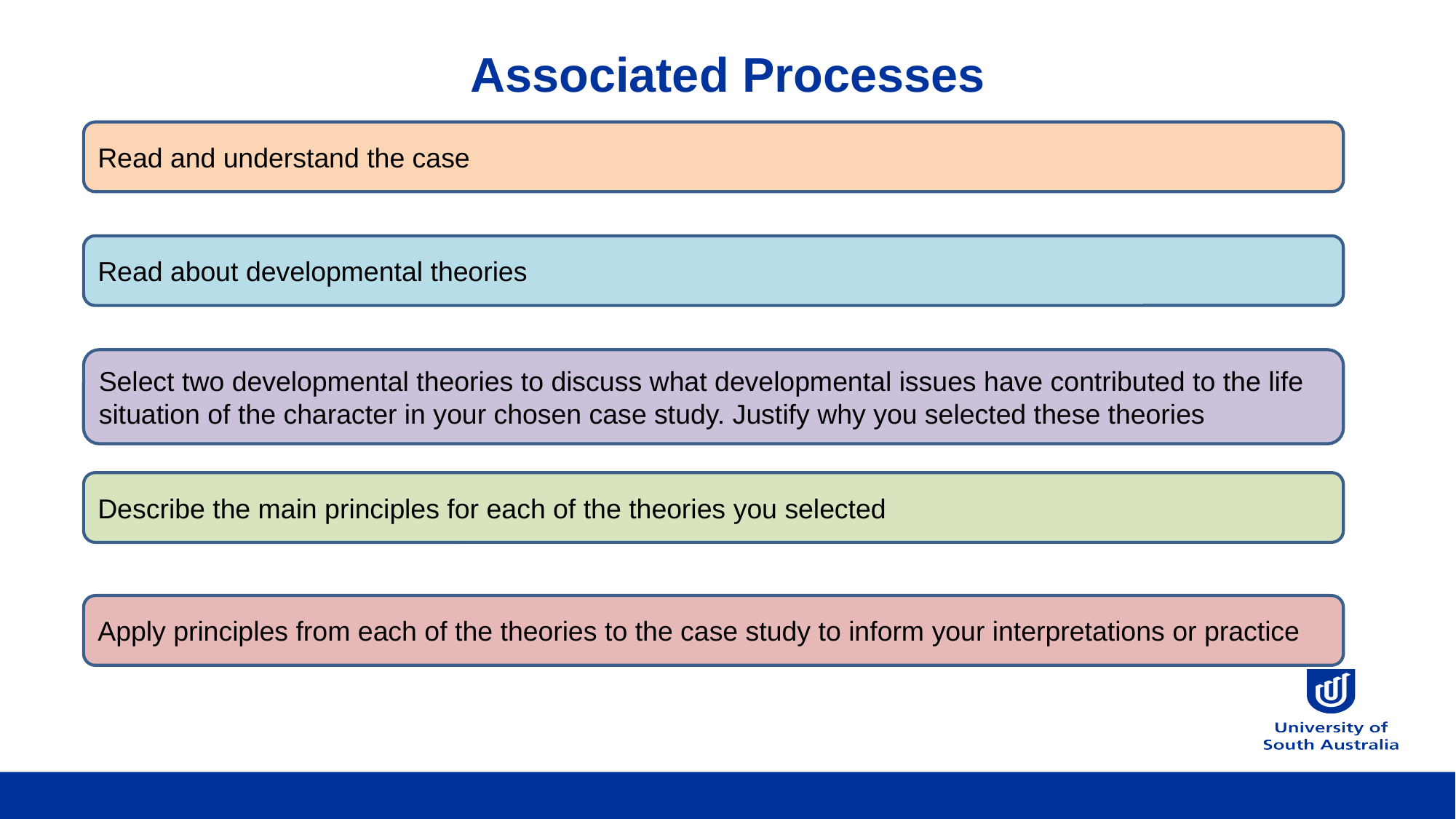

# Associated Processes
Read and understand the case
Read about developmental theories
Select two developmental theories to discuss what developmental issues have contributed to the life situation of the character in your chosen case study. Justify why you selected these theories
Describe the main principles for each of the theories you selected
Apply principles from each of the theories to the case study to inform your interpretations or practice